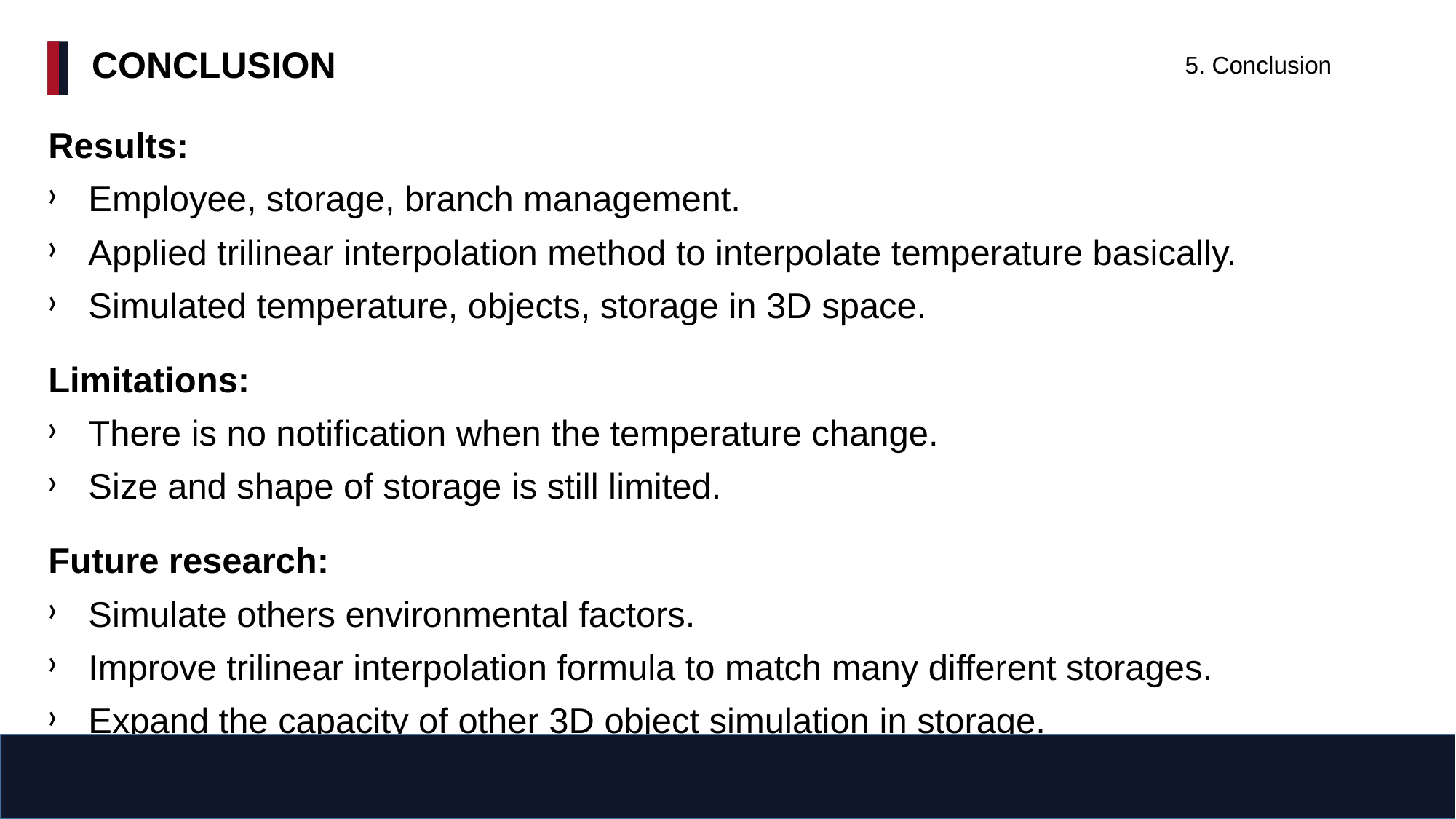

CONCLUSION
5. Conclusion
Results:
Employee, storage, branch management.
Applied trilinear interpolation method to interpolate temperature basically.
Simulated temperature, objects, storage in 3D space.
Limitations:
There is no notification when the temperature change.
Size and shape of storage is still limited.
Future research:
Simulate others environmental factors.
Improve trilinear interpolation formula to match many different storages.
Expand the capacity of other 3D object simulation in storage.

35